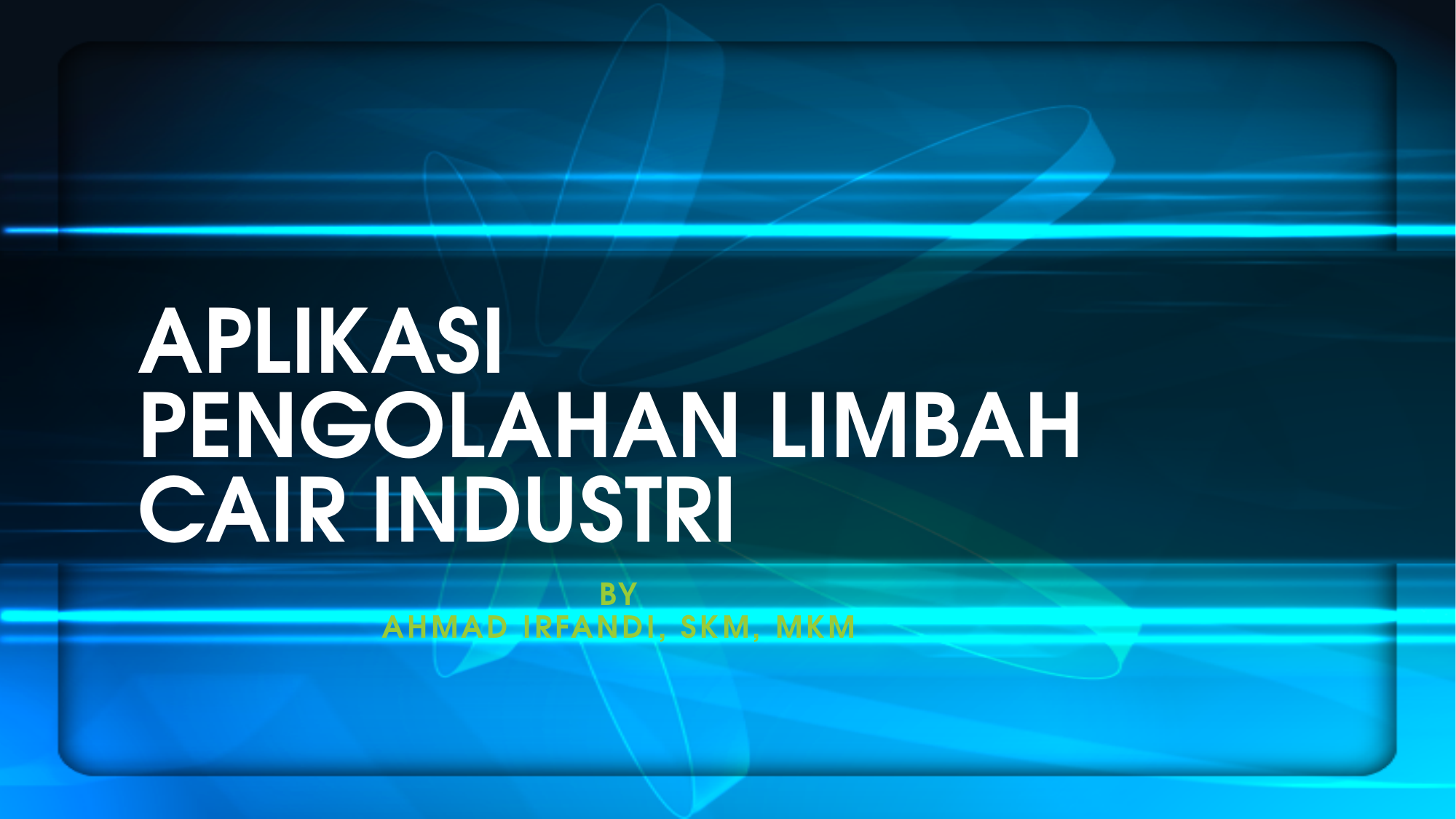

# APLIKASI PENGOLAHAN LIMBAH CAIR INDUSTRI
BY
AHMAD IRFANDI, SKM, MKM